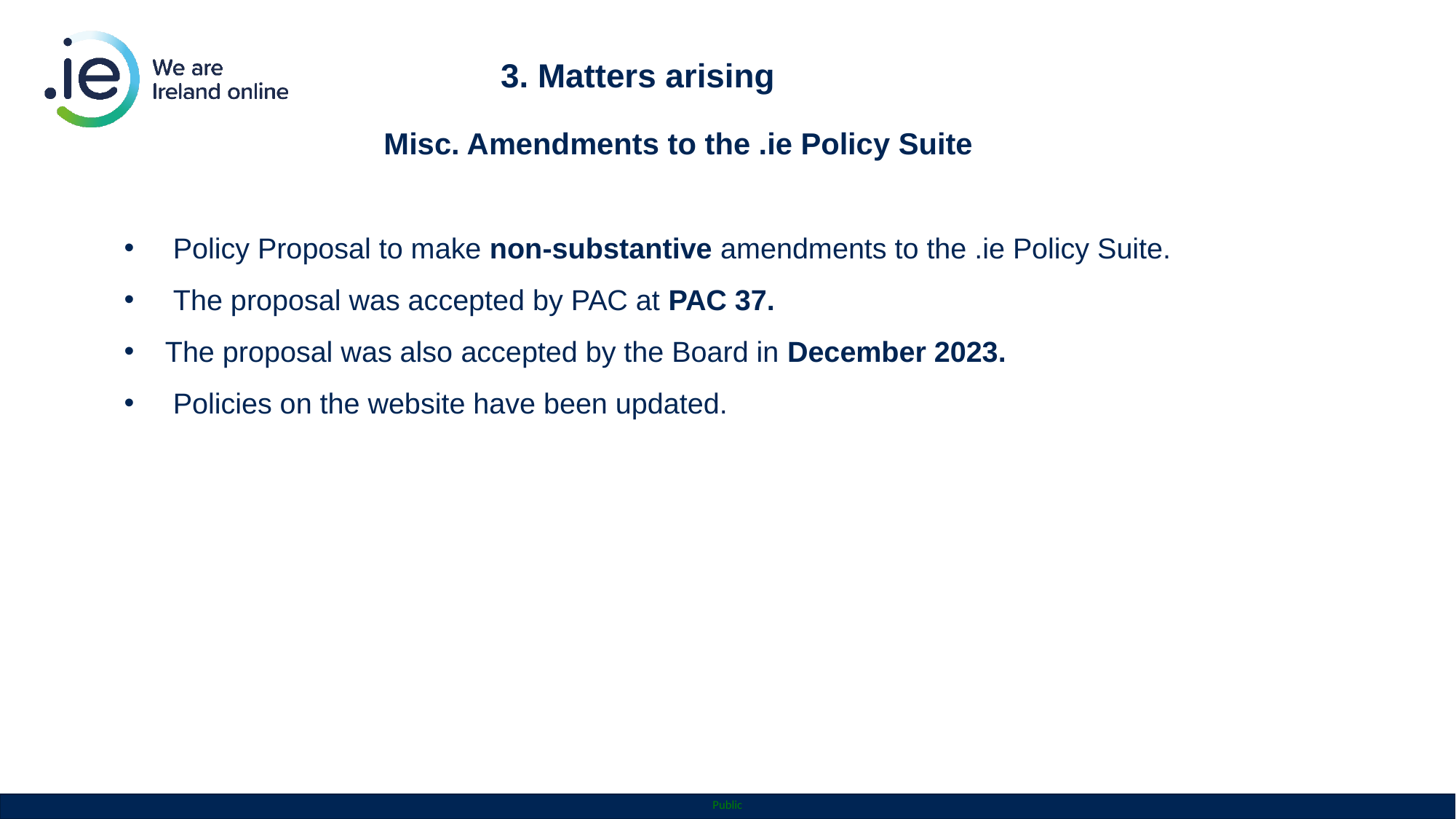

3. Matters arising
Misc. Amendments to the .ie Policy Suite
 Policy Proposal to make non-substantive amendments to the .ie Policy Suite.
 The proposal was accepted by PAC at PAC 37.
The proposal was also accepted by the Board in December 2023.
 Policies on the website have been updated.